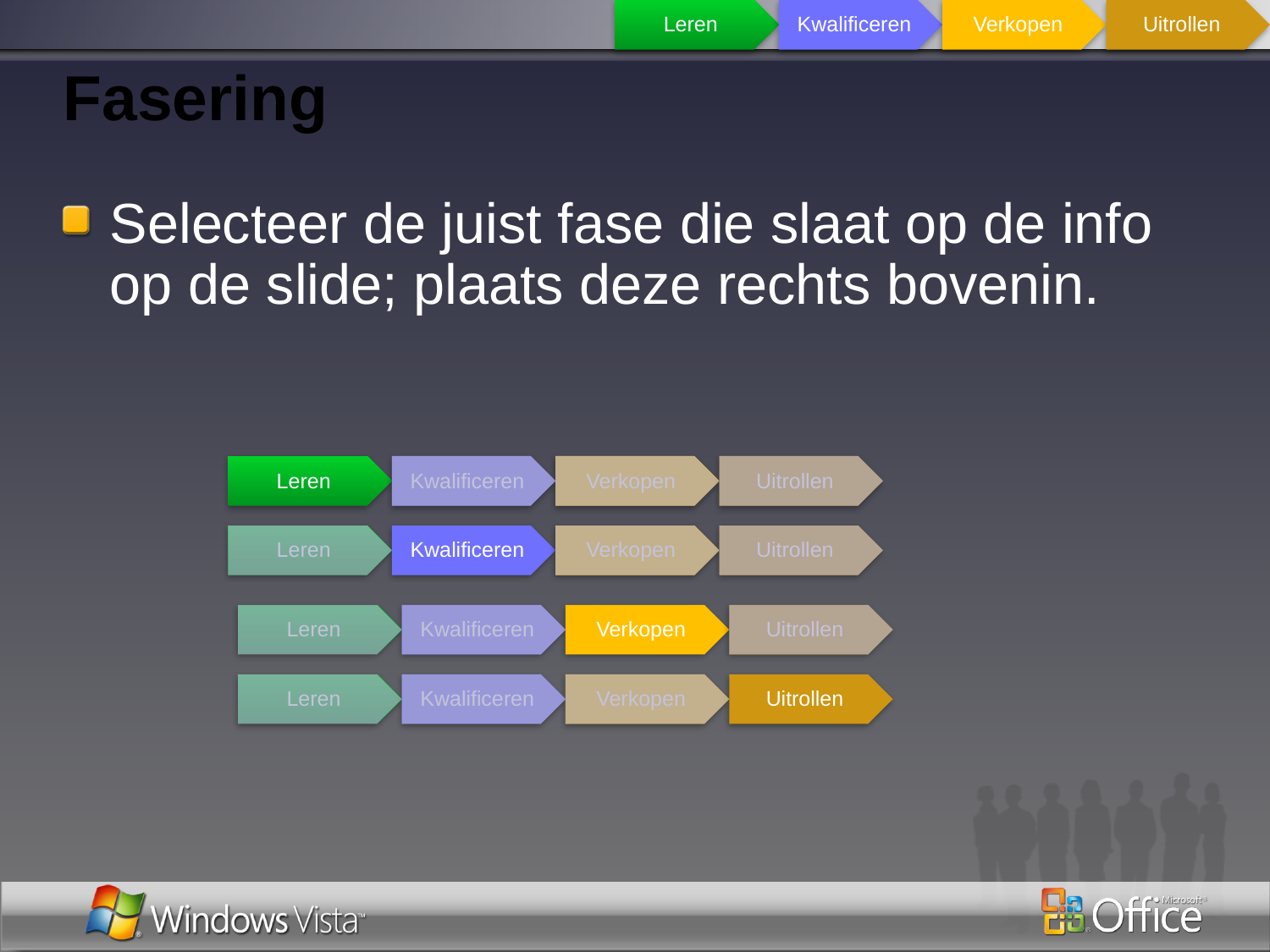

Leren
Verkopen
Uitrollen
Kwalificeren
# Fasering
Selecteer de juist fase die slaat op de info op de slide; plaats deze rechts bovenin.

Leren
Verkopen
Uitrollen
Kwalificeren
Leren
Verkopen
Uitrollen
Kwalificeren

Leren
Verkopen
Uitrollen
Kwalificeren

Leren
Verkopen
Uitrollen
Kwalificeren